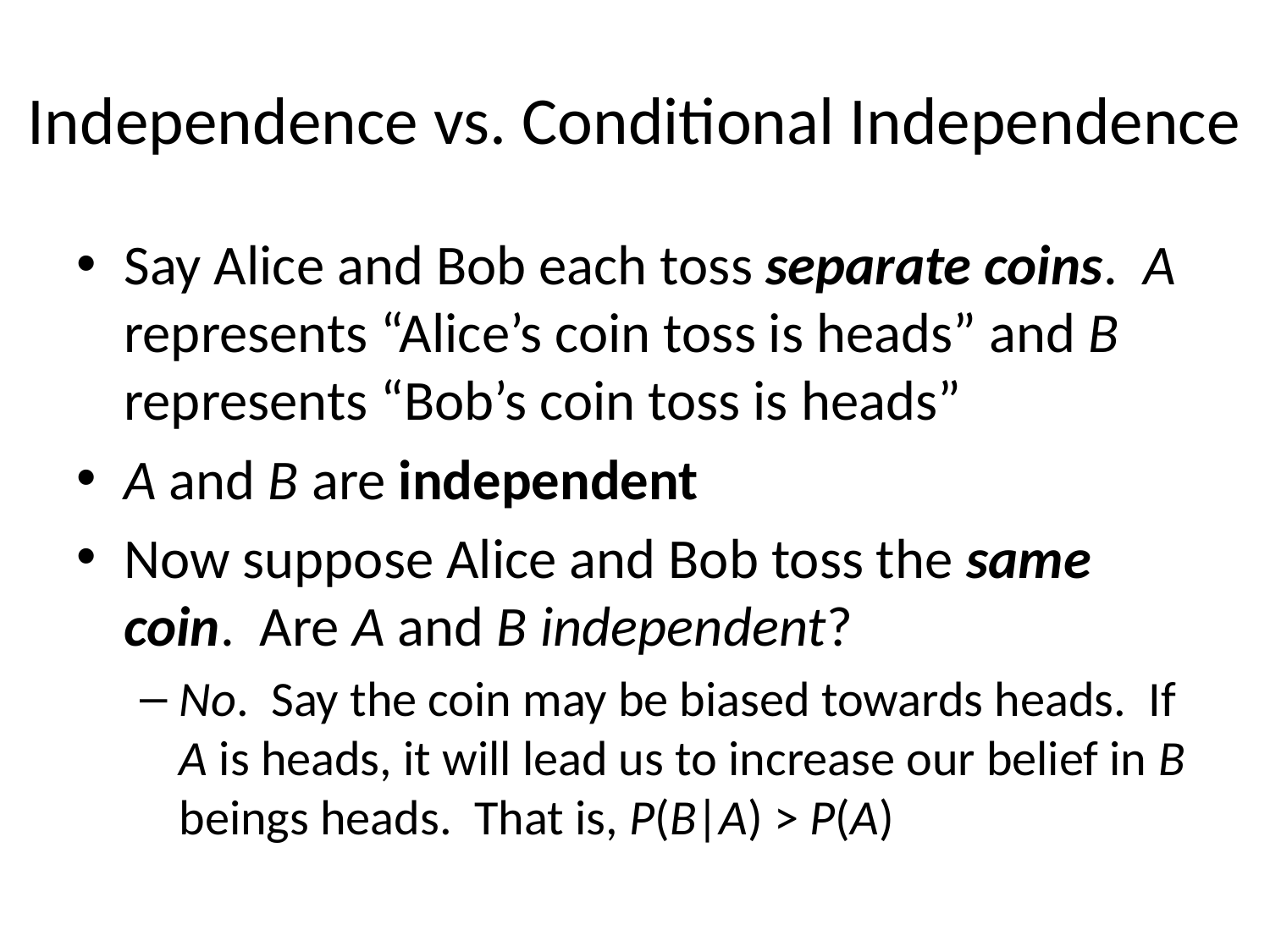

# Independence vs. Conditional Independence
Say Alice and Bob each toss separate coins.  A represents “Alice’s coin toss is heads” and B represents “Bob’s coin toss is heads”
A and B are independent
Now suppose Alice and Bob toss the same coin.  Are A and B independent?
No.  Say the coin may be biased towards heads.  If A is heads, it will lead us to increase our belief in B beings heads.  That is, P(B|A) > P(A)